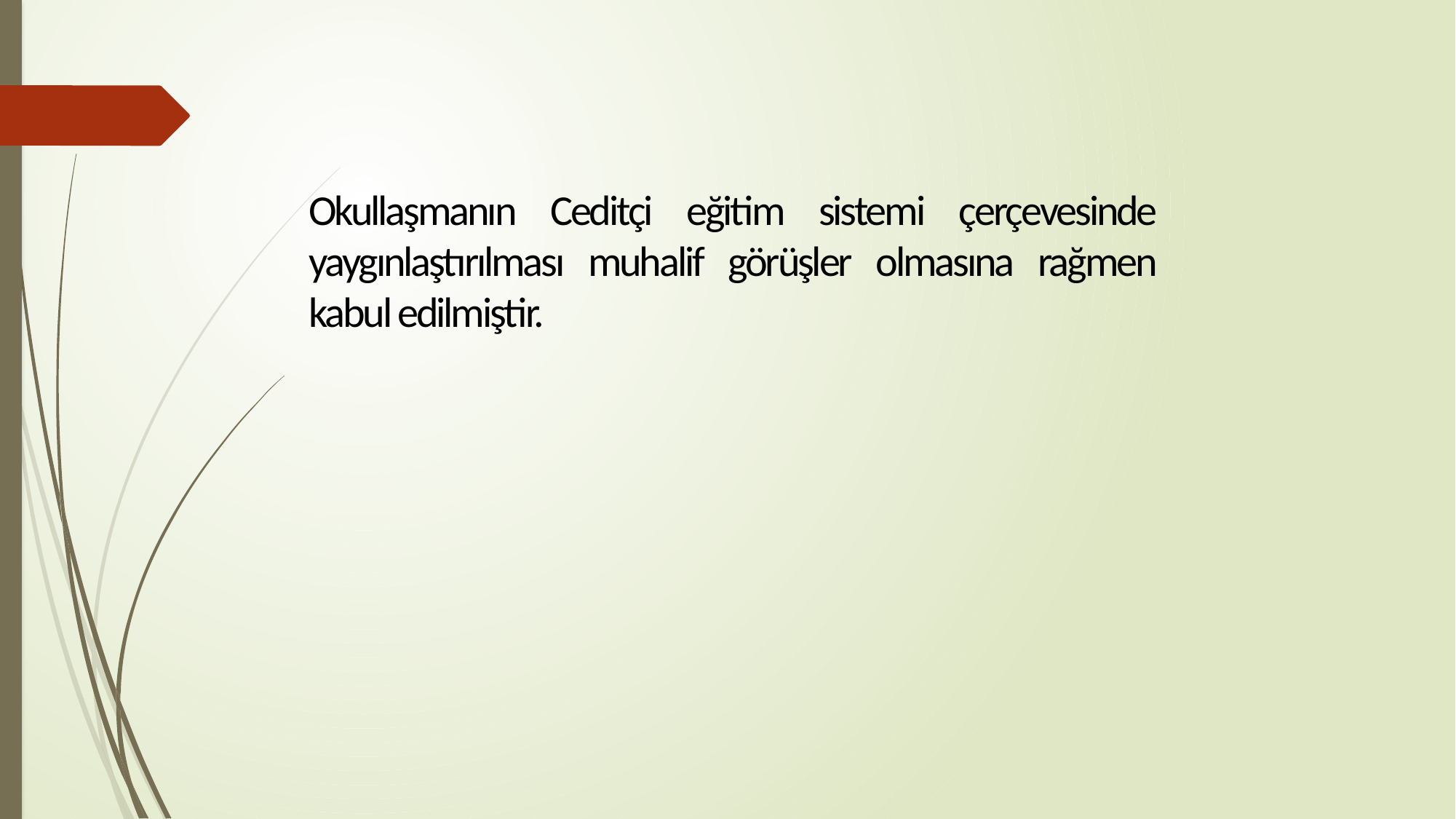

Okullaşmanın Ceditçi eğitim sistemi çerçevesinde yaygınlaştırılması muhalif görüşler olmasına rağmen kabul edilmiştir.